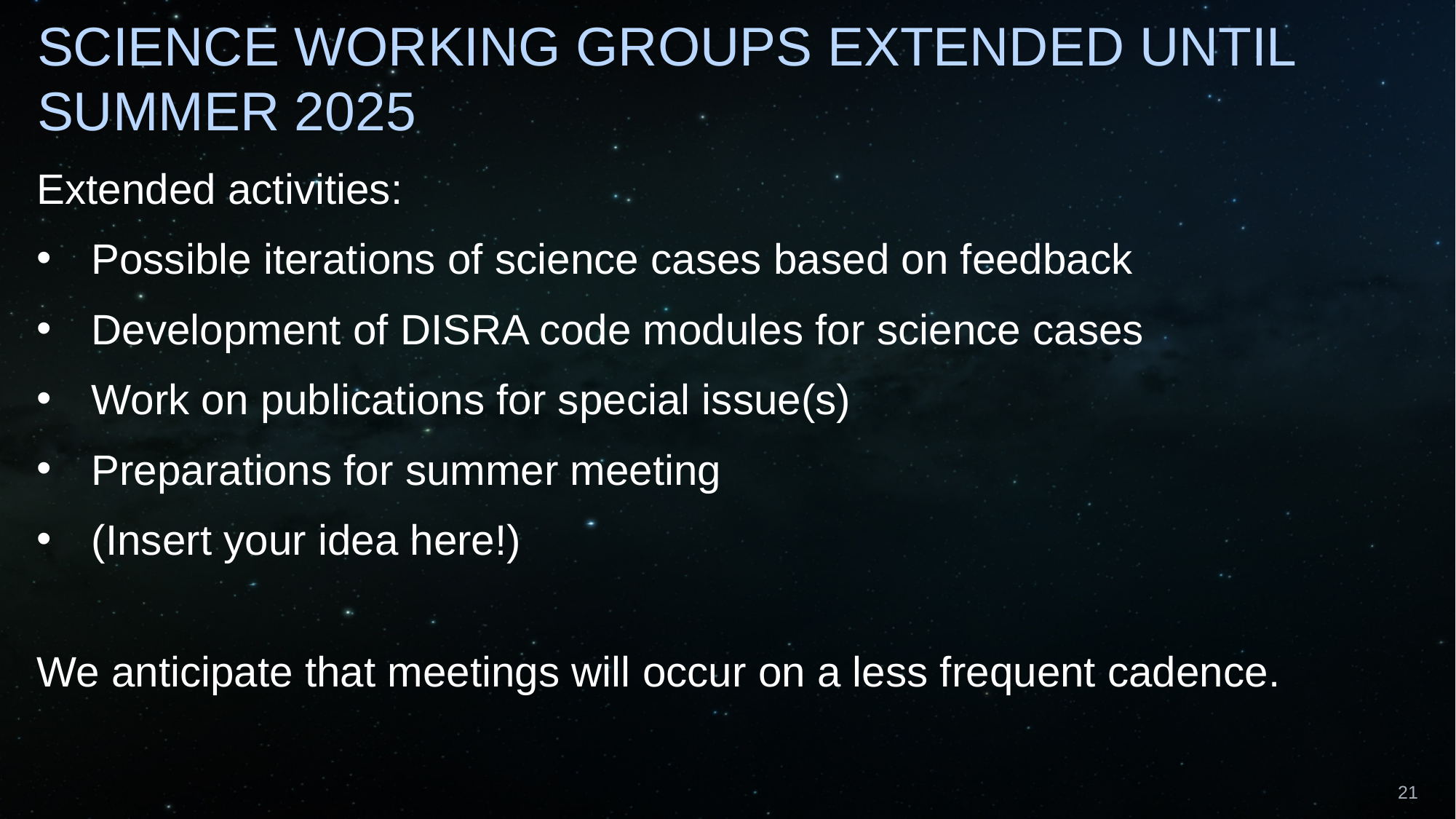

# Science Working Groups extended until summer 2025
Extended activities:
Possible iterations of science cases based on feedback
Development of DISRA code modules for science cases
Work on publications for special issue(s)
Preparations for summer meeting
(Insert your idea here!)
We anticipate that meetings will occur on a less frequent cadence.

21